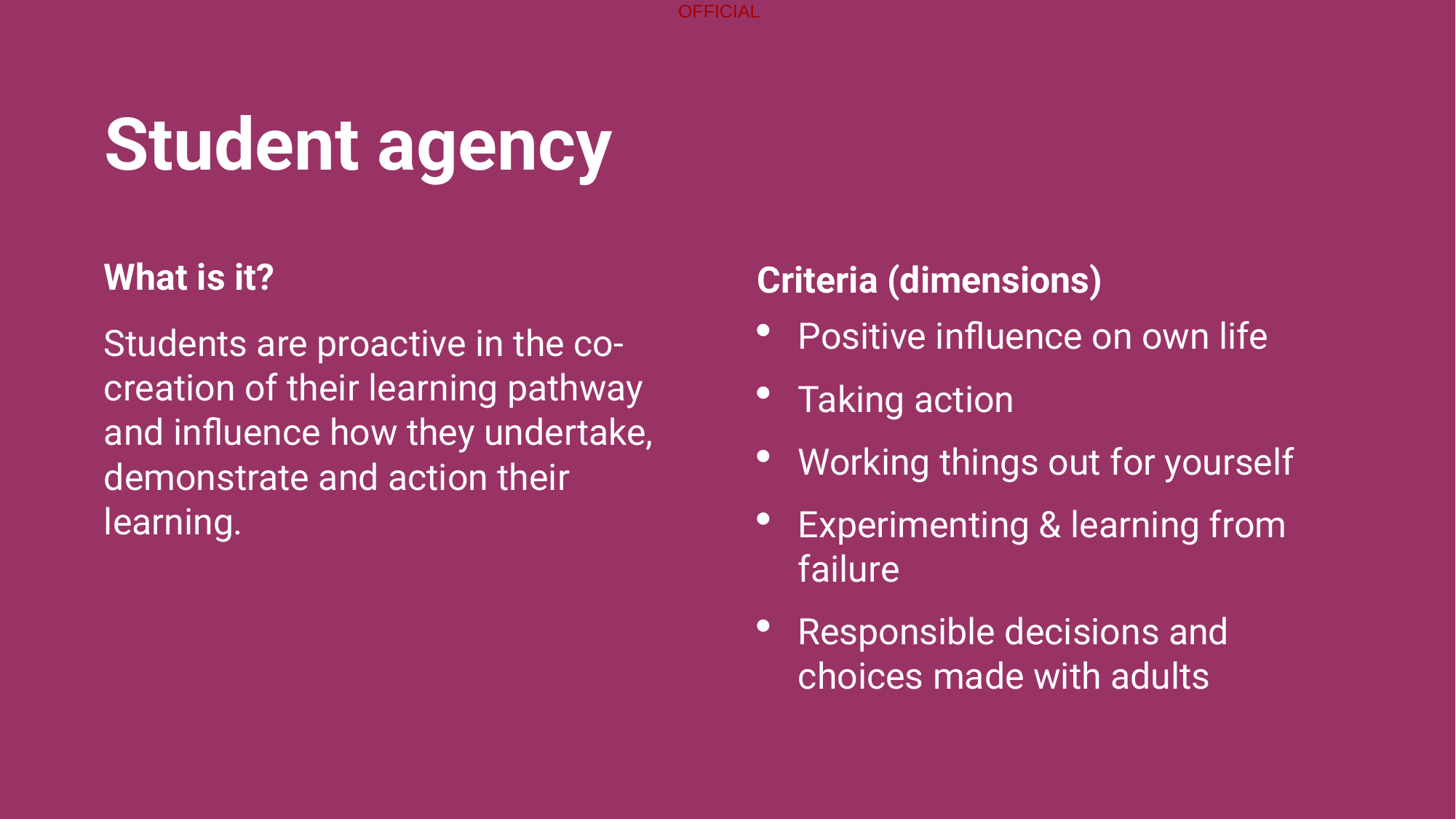

Student agency
What is it?
Students are proactive in the co-creation of their learning pathway and influence how they undertake, demonstrate and action their learning.
Criteria (dimensions)
Positive influence on own life
Taking action
Working things out for yourself
Experimenting & learning from failure
Responsible decisions and choices made with adults